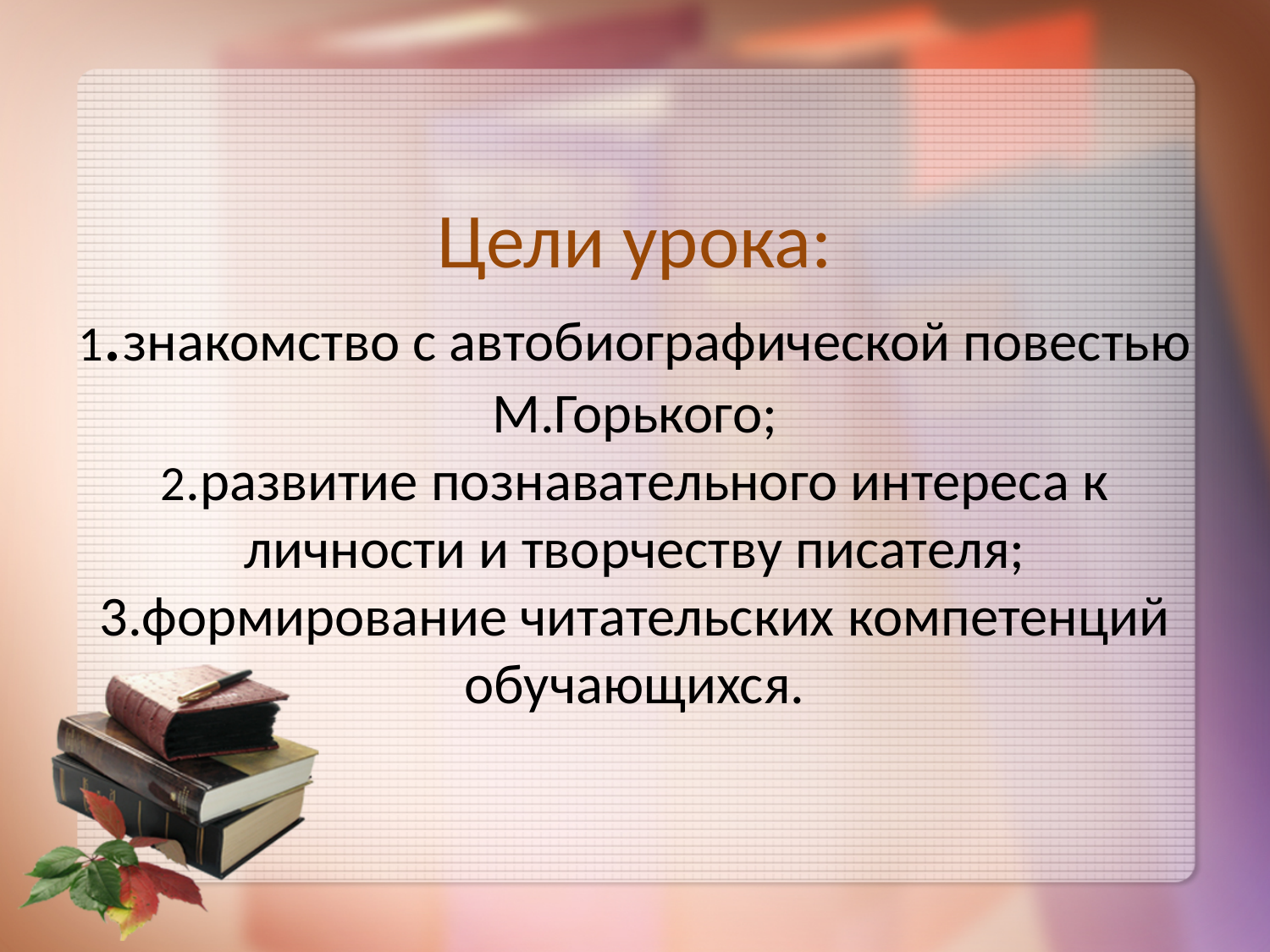

# Цели урока: 1.знакомство с автобиографической повестью М.Горького; 2.развитие познавательного интереса к личности и творчеству писателя; 3.формирование читательских компетенций обучающихся.